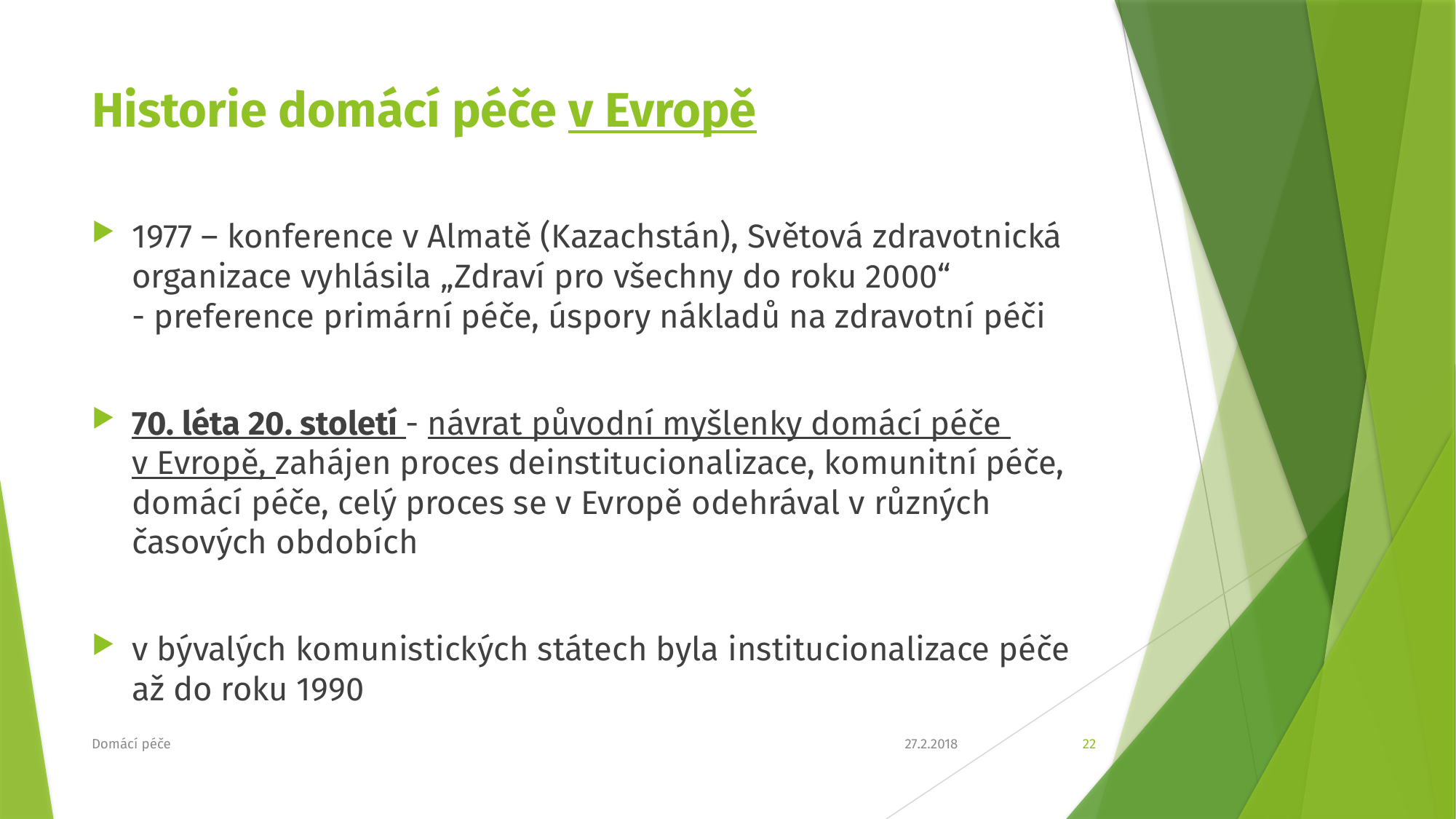

# Historie domácí péče v Evropě
1977 – konference v Almatě (Kazachstán), Světová zdravotnická organizace vyhlásila „Zdraví pro všechny do roku 2000“
- preference primární péče, úspory nákladů na zdravotní péči

70. léta 20. století - návrat původní myšlenky domácí péče
v Evropě, zahájen proces deinstitucionalizace, komunitní péče, domácí péče, celý proces se v Evropě odehrával v různých časových obdobích

v bývalých komunistických státech byla institucionalizace péče až do roku 1990
Domácí péče
27.2.2018
22